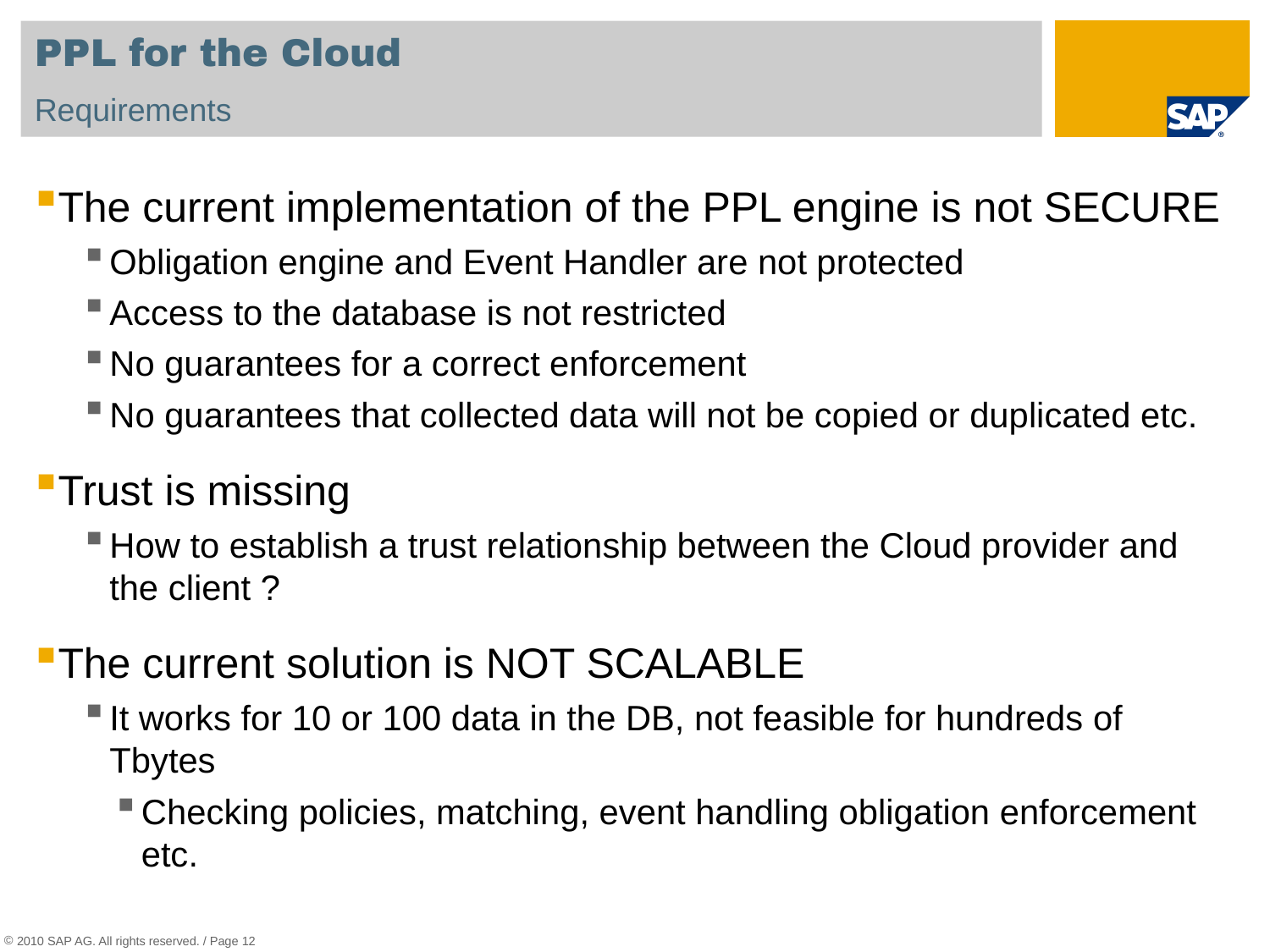

# PPL for the Cloud
Requirements
The current implementation of the PPL engine is not SECURE
Obligation engine and Event Handler are not protected
Access to the database is not restricted
No guarantees for a correct enforcement
No guarantees that collected data will not be copied or duplicated etc.
Trust is missing
How to establish a trust relationship between the Cloud provider and the client ?
The current solution is NOT SCALABLE
It works for 10 or 100 data in the DB, not feasible for hundreds of Tbytes
Checking policies, matching, event handling obligation enforcement etc.